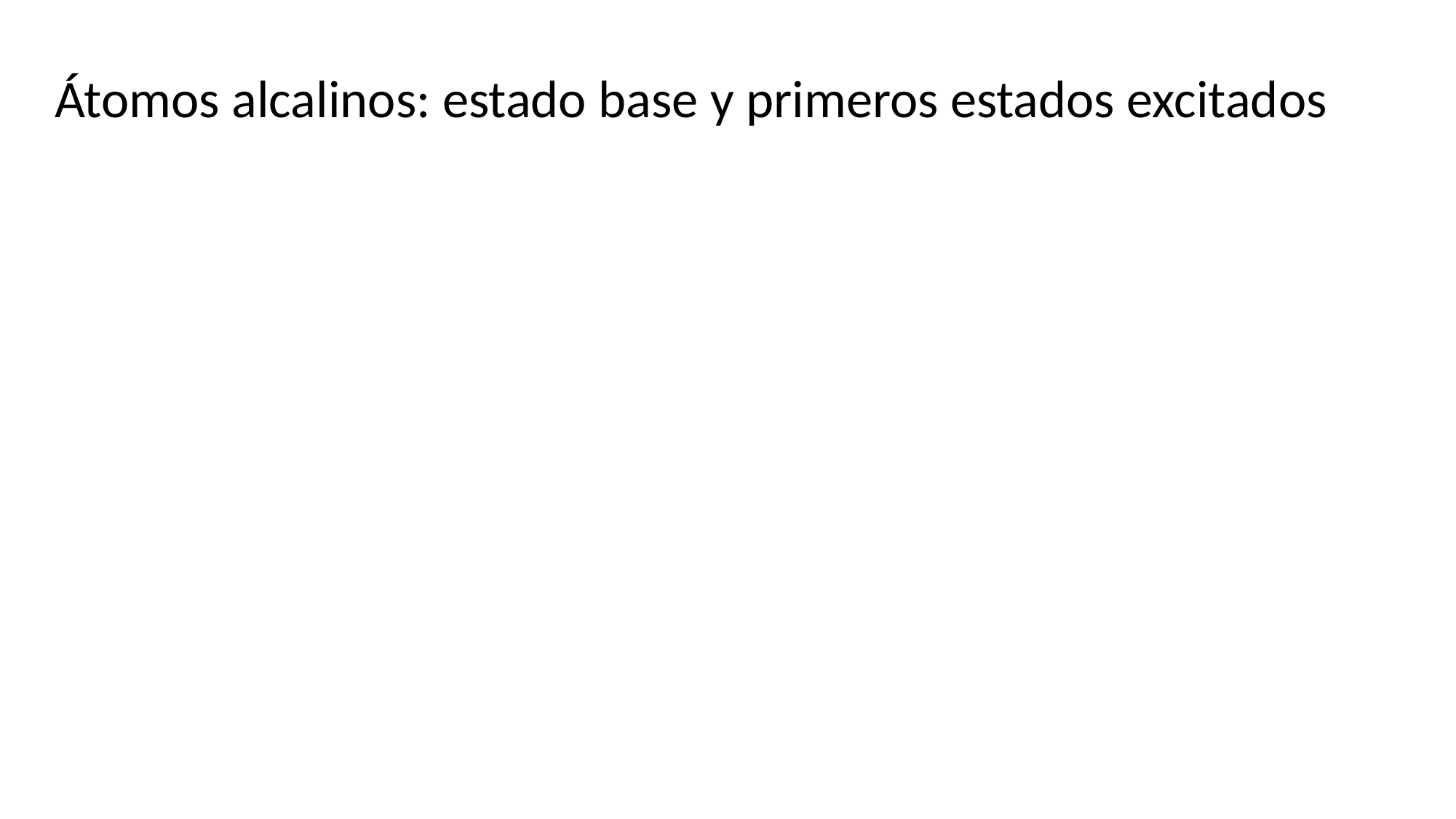

Átomos alcalinos: estado base y primeros estados excitados